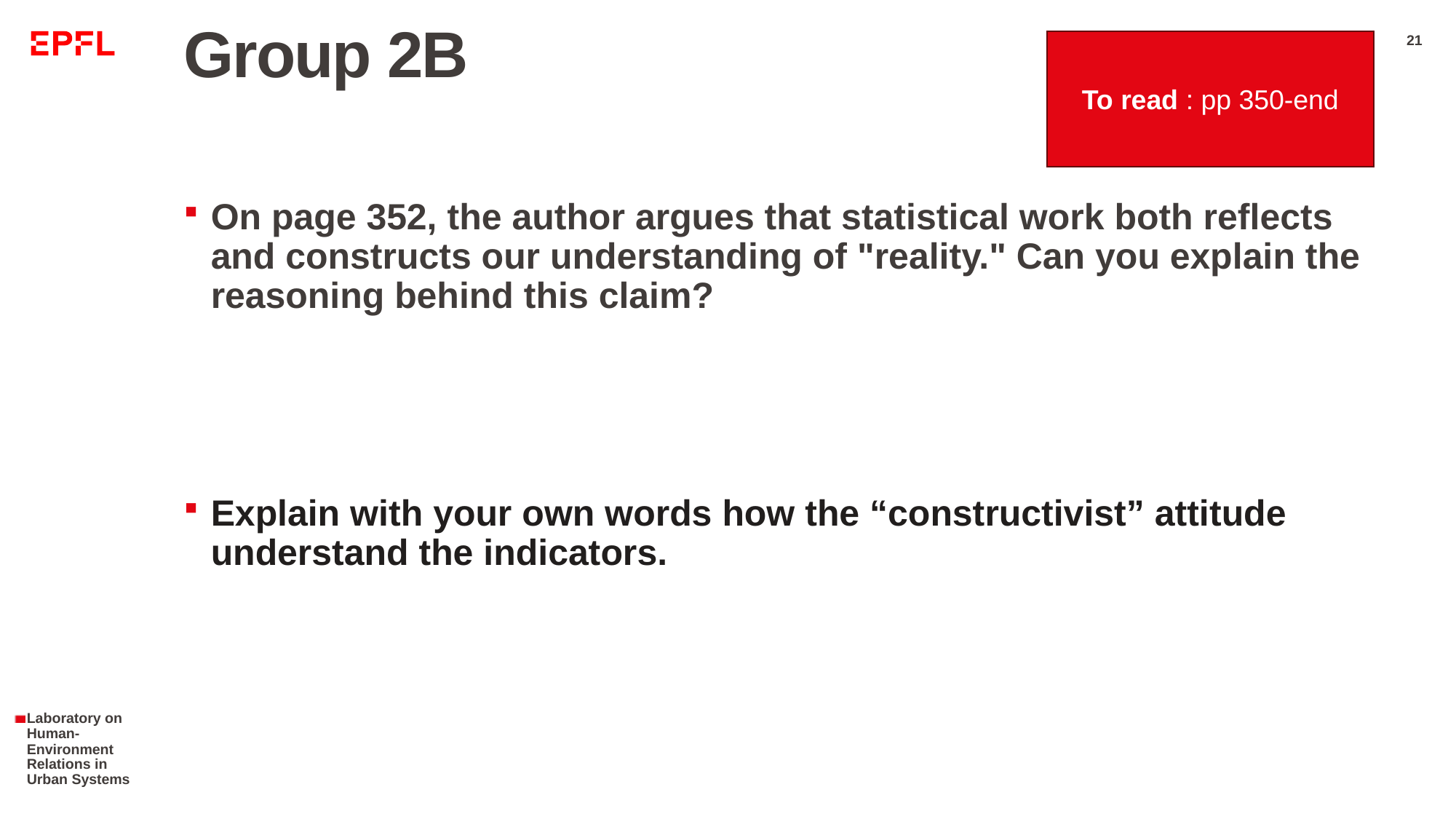

# Group 2B
To read : pp 350-end
21
On page 352, the author argues that statistical work both reflects and constructs our understanding of "reality." Can you explain the reasoning behind this claim?

Explain with your own words how the “constructivist” attitude understand the indicators.